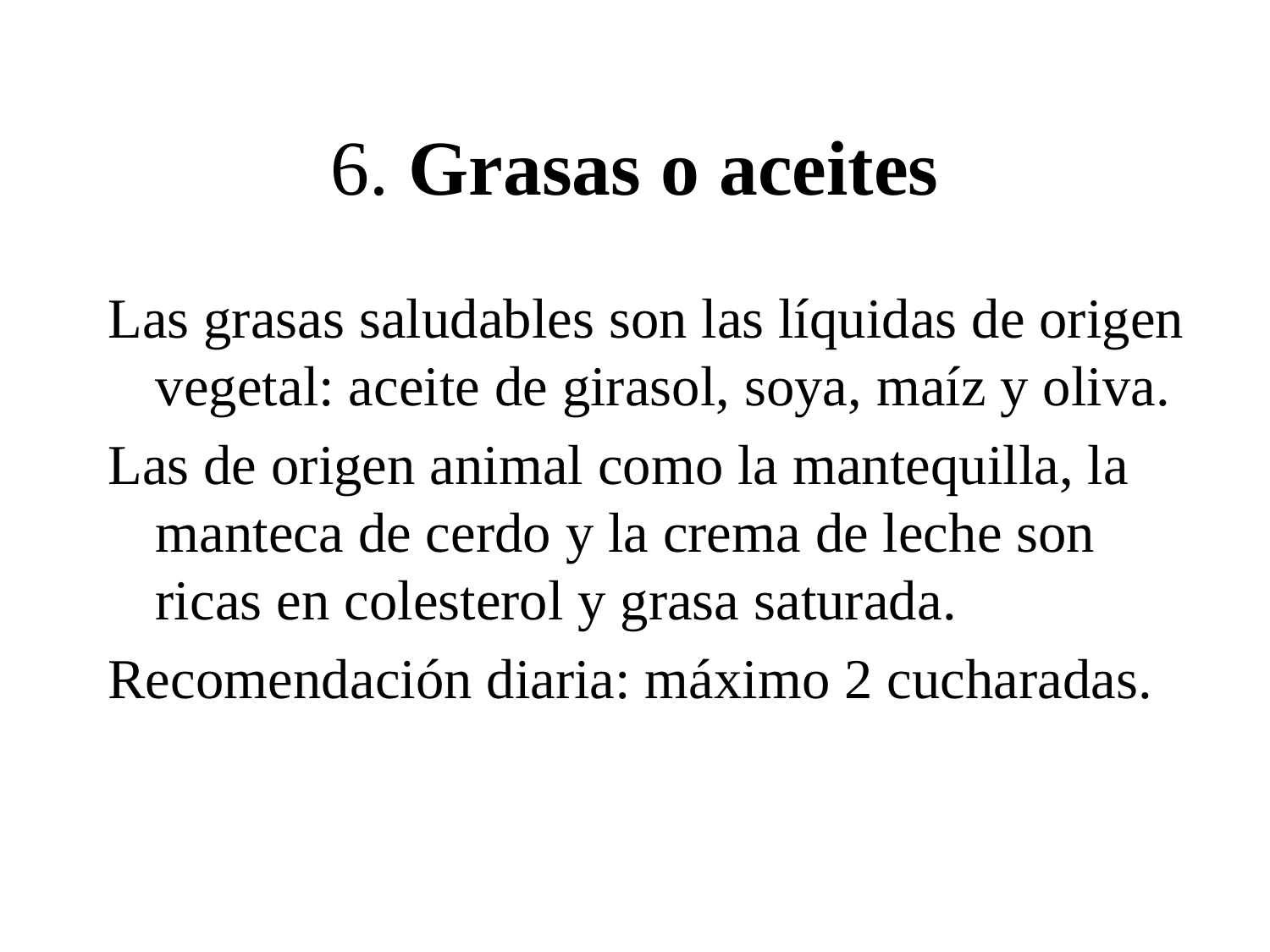

# 6. Grasas o aceites
Las grasas saludables son las líquidas de origen vegetal: aceite de girasol, soya, maíz y oliva.
Las de origen animal como la mantequilla, la manteca de cerdo y la crema de leche son ricas en colesterol y grasa saturada.
Recomendación diaria: máximo 2 cucharadas.